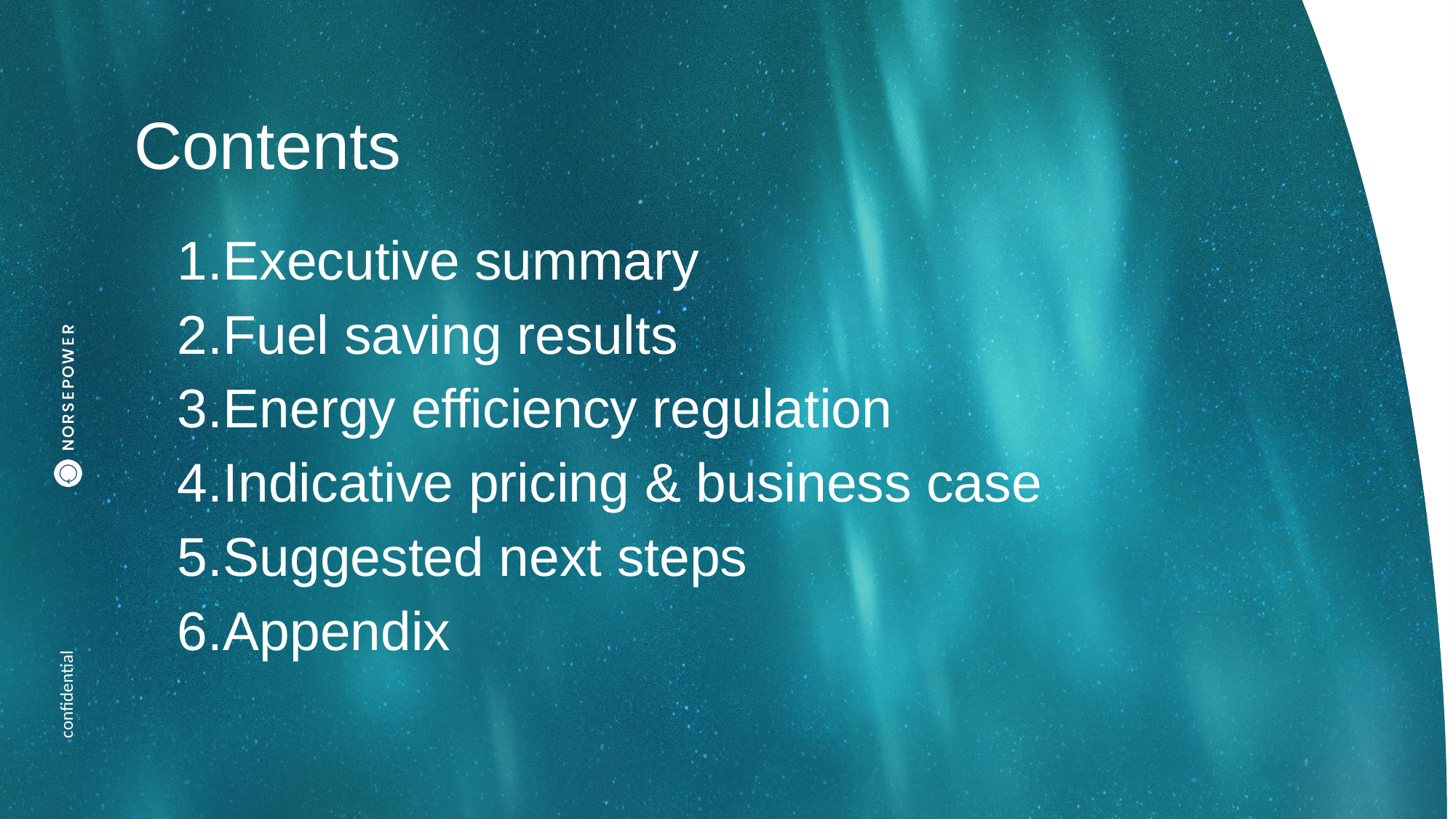

# Contents
Executive summary
Fuel saving results
Energy efficiency regulation
Indicative pricing & business case
Suggested next steps
Appendix